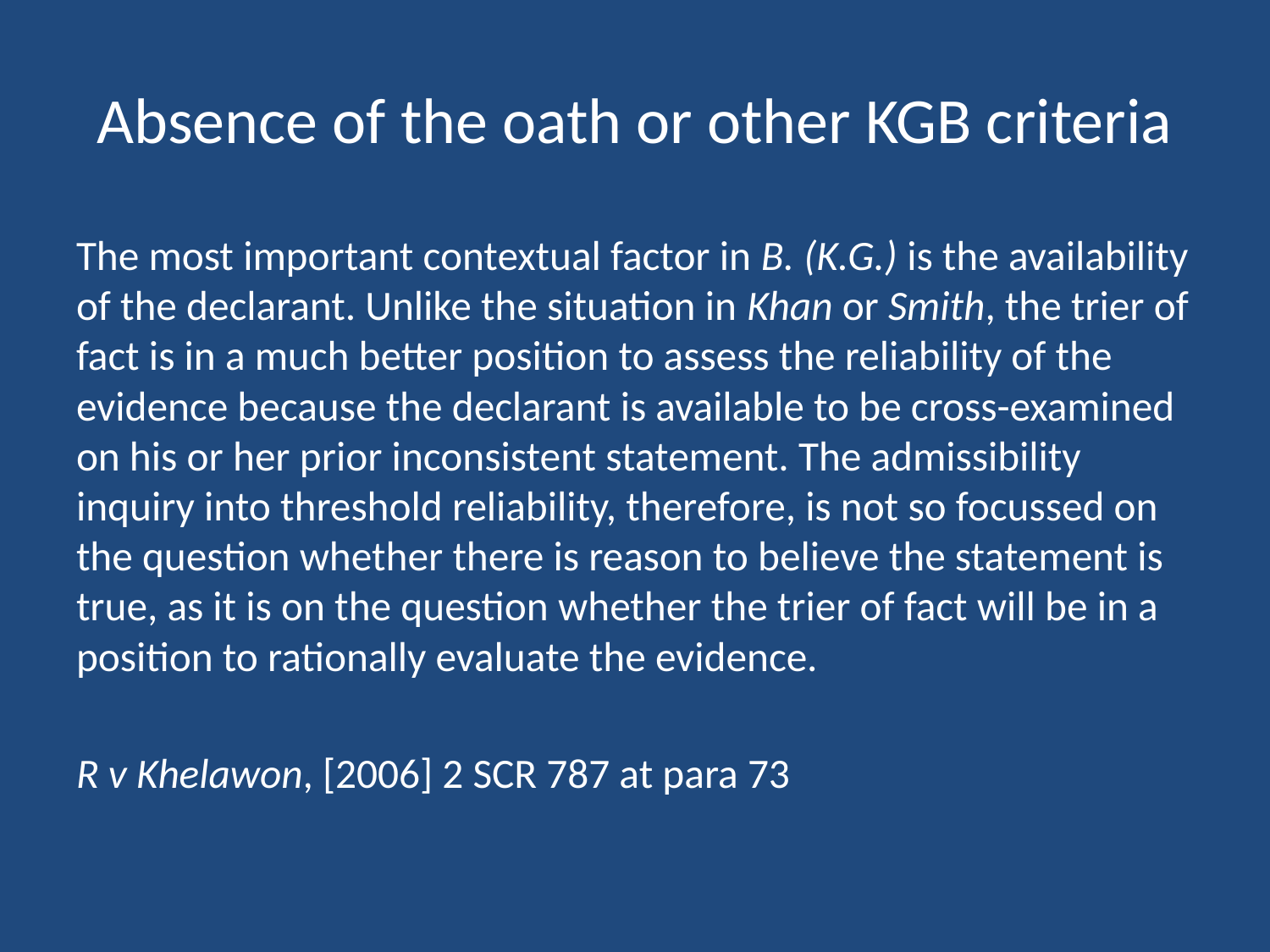

# Absence of the oath or other KGB criteria
The most important contextual factor in B. (K.G.) is the availability of the declarant. Unlike the situation in Khan or Smith, the trier of fact is in a much better position to assess the reliability of the evidence because the declarant is available to be cross-examined on his or her prior inconsistent statement. The admissibility inquiry into threshold reliability, therefore, is not so focussed on the question whether there is reason to believe the statement is true, as it is on the question whether the trier of fact will be in a position to rationally evaluate the evidence.

R v Khelawon, [2006] 2 SCR 787 at para 73